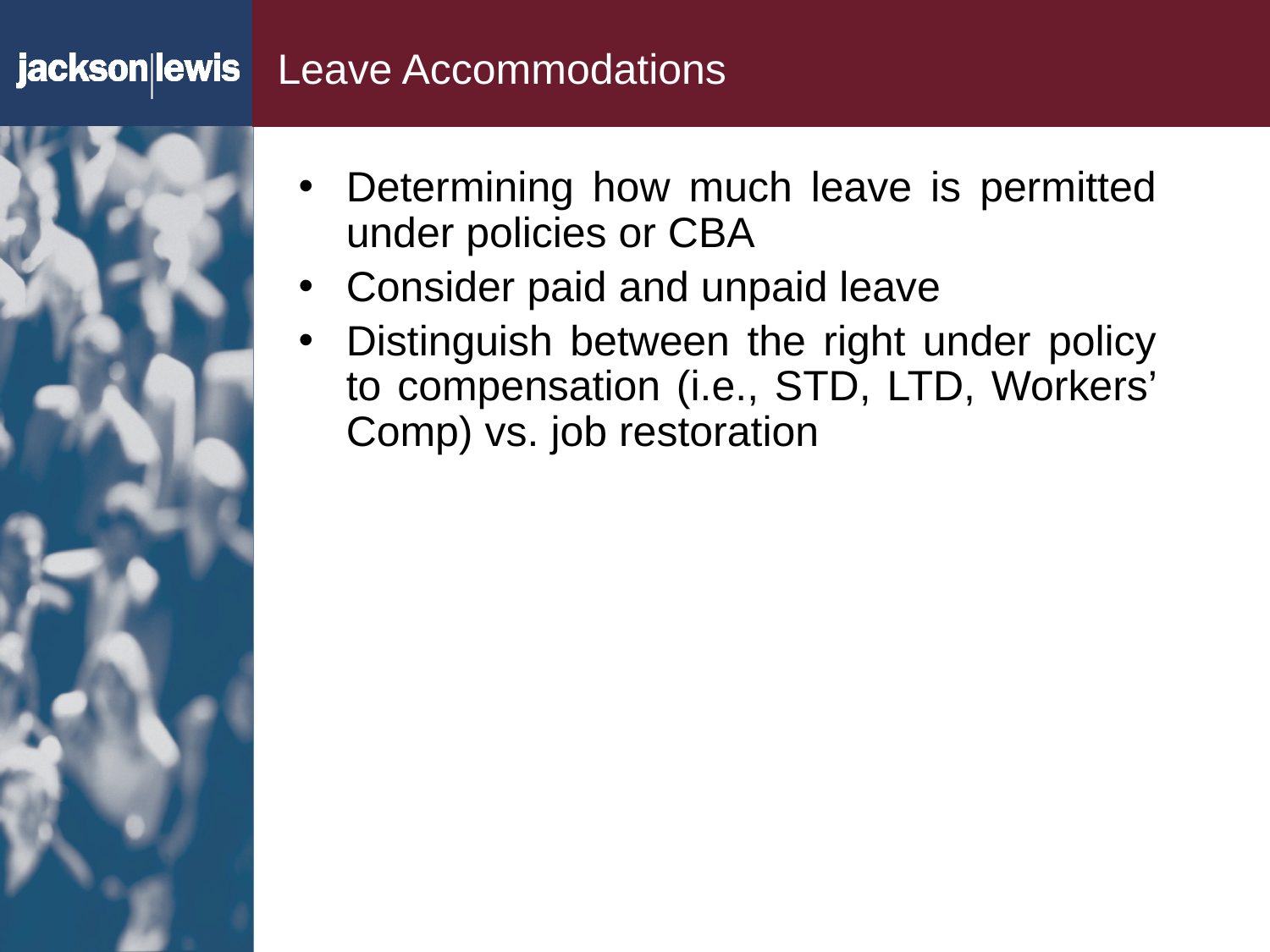

# Leave Accommodations
Determining how much leave is permitted under policies or CBA
Consider paid and unpaid leave
Distinguish between the right under policy to compensation (i.e., STD, LTD, Workers’ Comp) vs. job restoration